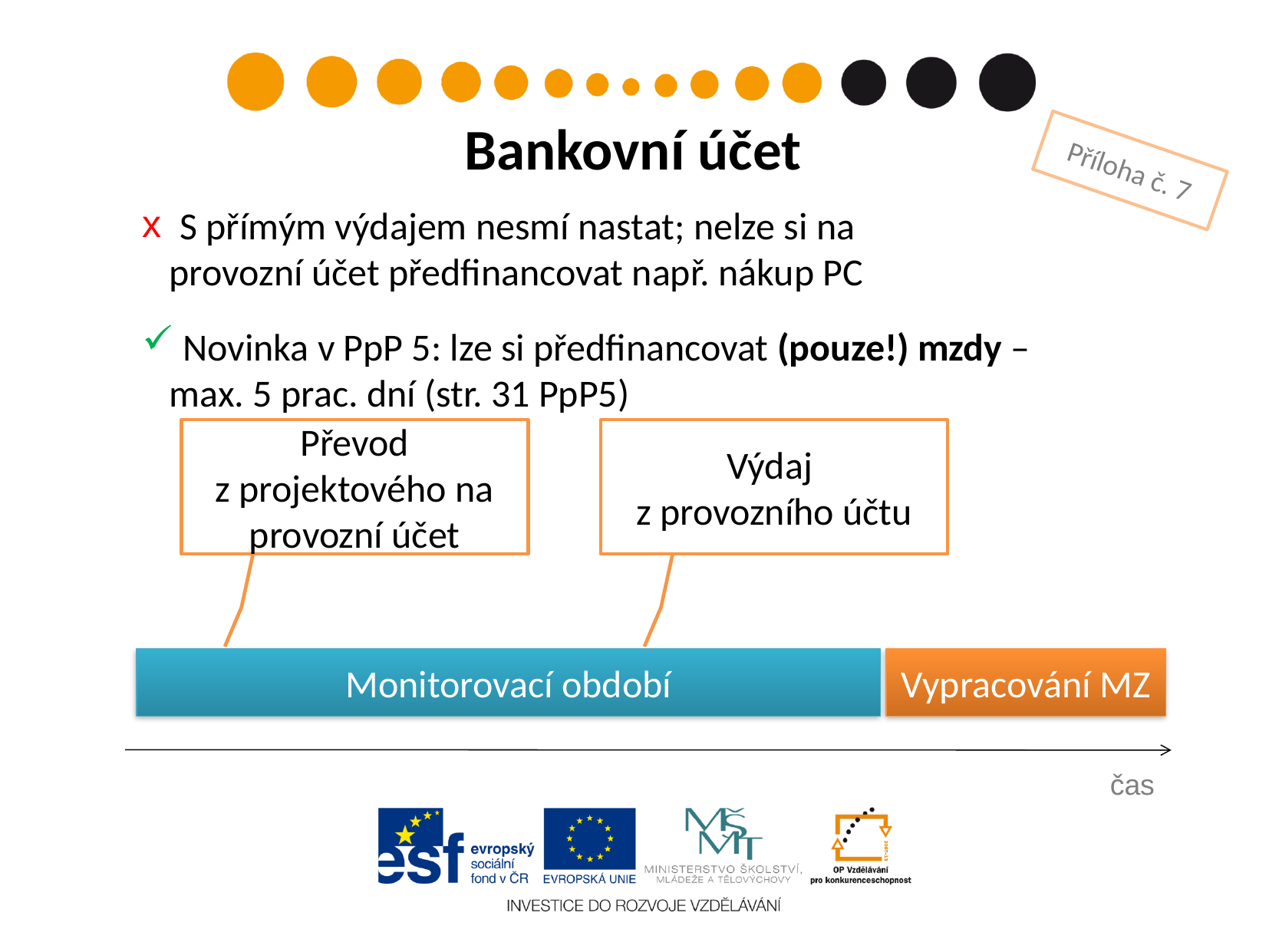

Bankovní účet
Příloha č. 7
 S přímým výdajem nesmí nastat; nelze si na provozní účet předfinancovat např. nákup PC
 Novinka v PpP 5: lze si předfinancovat (pouze!) mzdy – max. 5 prac. dní (str. 31 PpP5)
Převod
z projektového na provozní účet
Výdaj
z provozního účtu
Monitorovací období
Vypracování MZ
čas